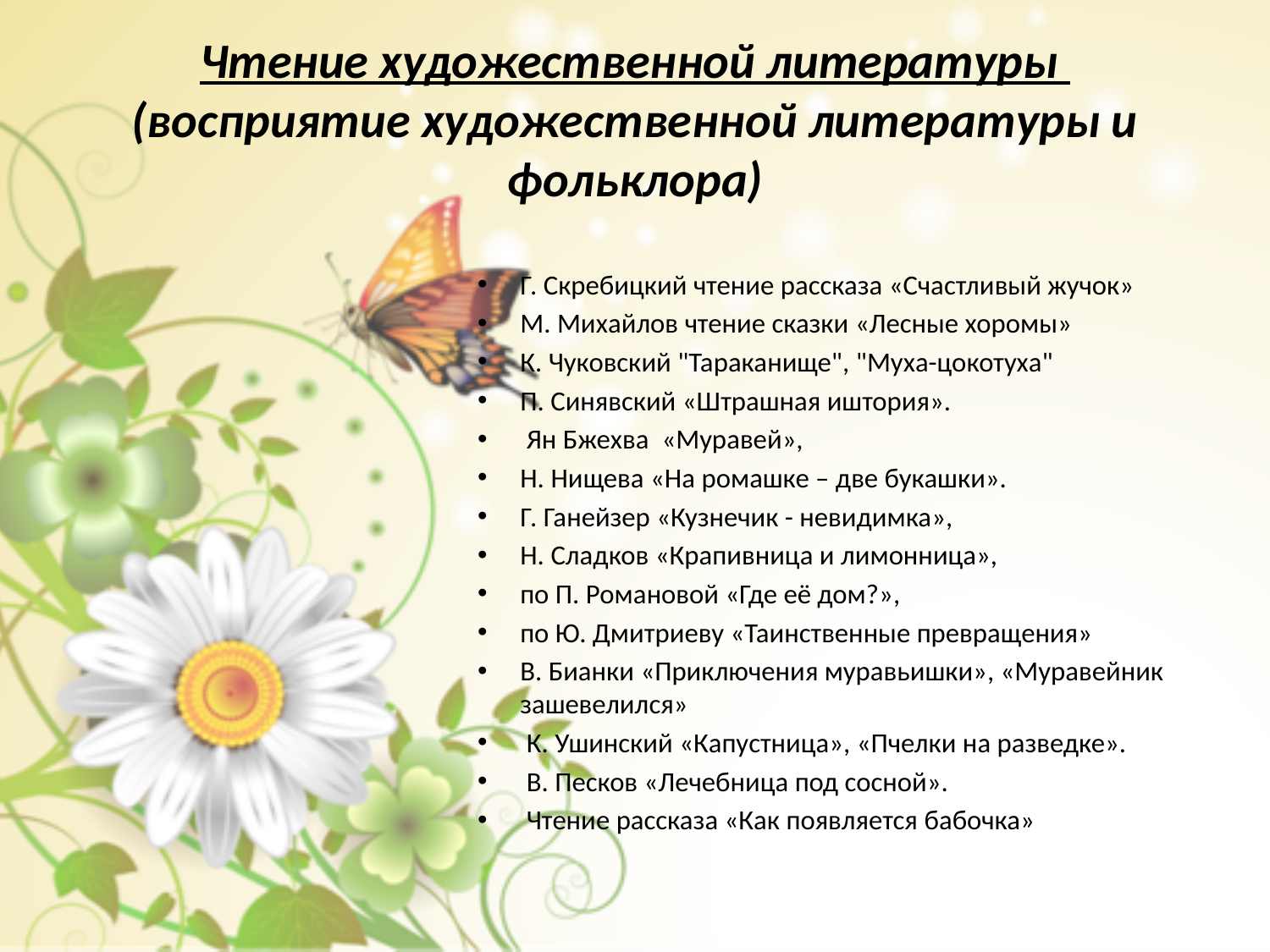

# Чтение художественной литературы (восприятие художественной литературы и фольклора)

Г. Скребицкий чтение рассказа «Счастливый жучок»
М. Михайлов чтение сказки «Лесные хоромы»
К. Чуковский "Тараканище", "Муха-цокотуха"
П. Синявский «Штрашная иштория».
 Ян Бжехва  «Муравей»,
Н. Нищева «На ромашке – две букашки».
Г. Ганейзер «Кузнечик - невидимка»,
Н. Сладков «Крапивница и лимонница»,
по П. Романовой «Где её дом?»,
по Ю. Дмитриеву «Таинственные превращения»
В. Бианки «Приключения муравьишки», «Муравейник зашевелился»
 К. Ушинский «Капустница», «Пчелки на разведке».
 В. Песков «Лечебница под сосной».
 Чтение рассказа «Как появляется бабочка»